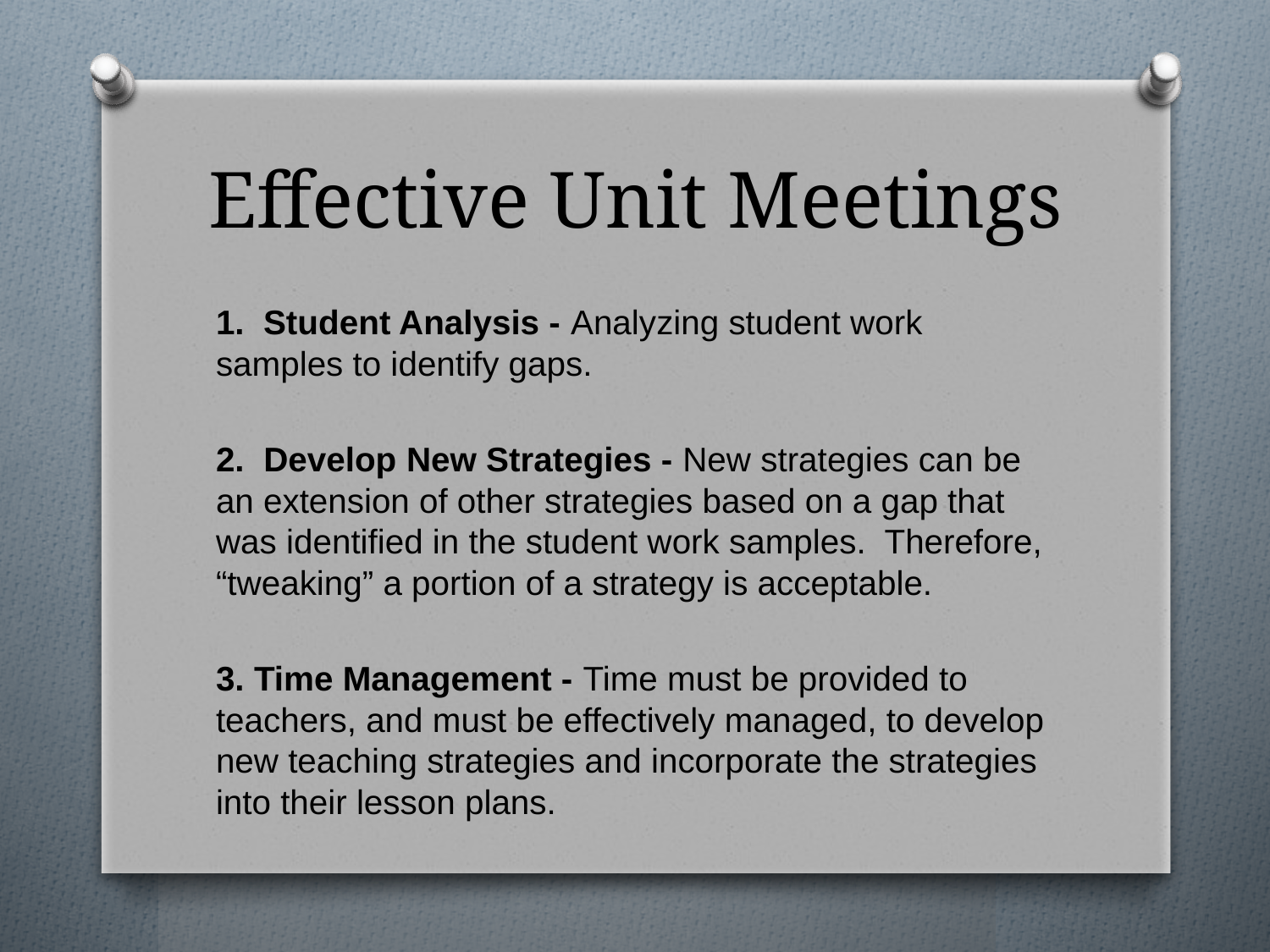

# Effective Unit Meetings
1.  Student Analysis - Analyzing student work samples to identify gaps.

2.  Develop New Strategies - New strategies can be an extension of other strategies based on a gap that was identified in the student work samples.  Therefore, “tweaking” a portion of a strategy is acceptable.

3. Time Management - Time must be provided to teachers, and must be effectively managed, to develop new teaching strategies and incorporate the strategies into their lesson plans.